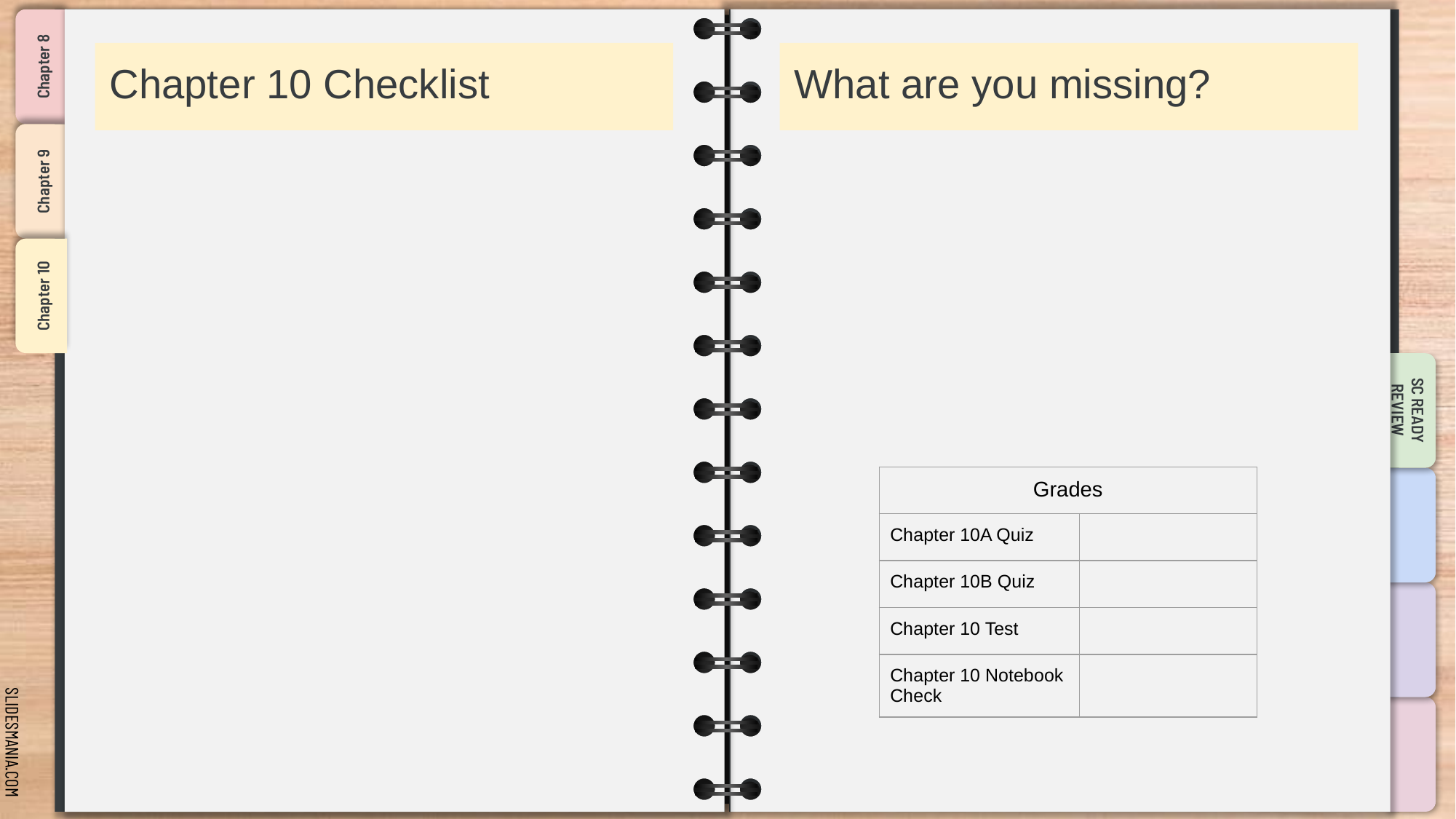

# Chapter 10 Checklist
What are you missing?
| Grades |  |
| --- | --- |
| Chapter 10A Quiz |  |
| Chapter 10B Quiz |  |
| Chapter 10 Test |  |
| Chapter 10 Notebook Check |  |